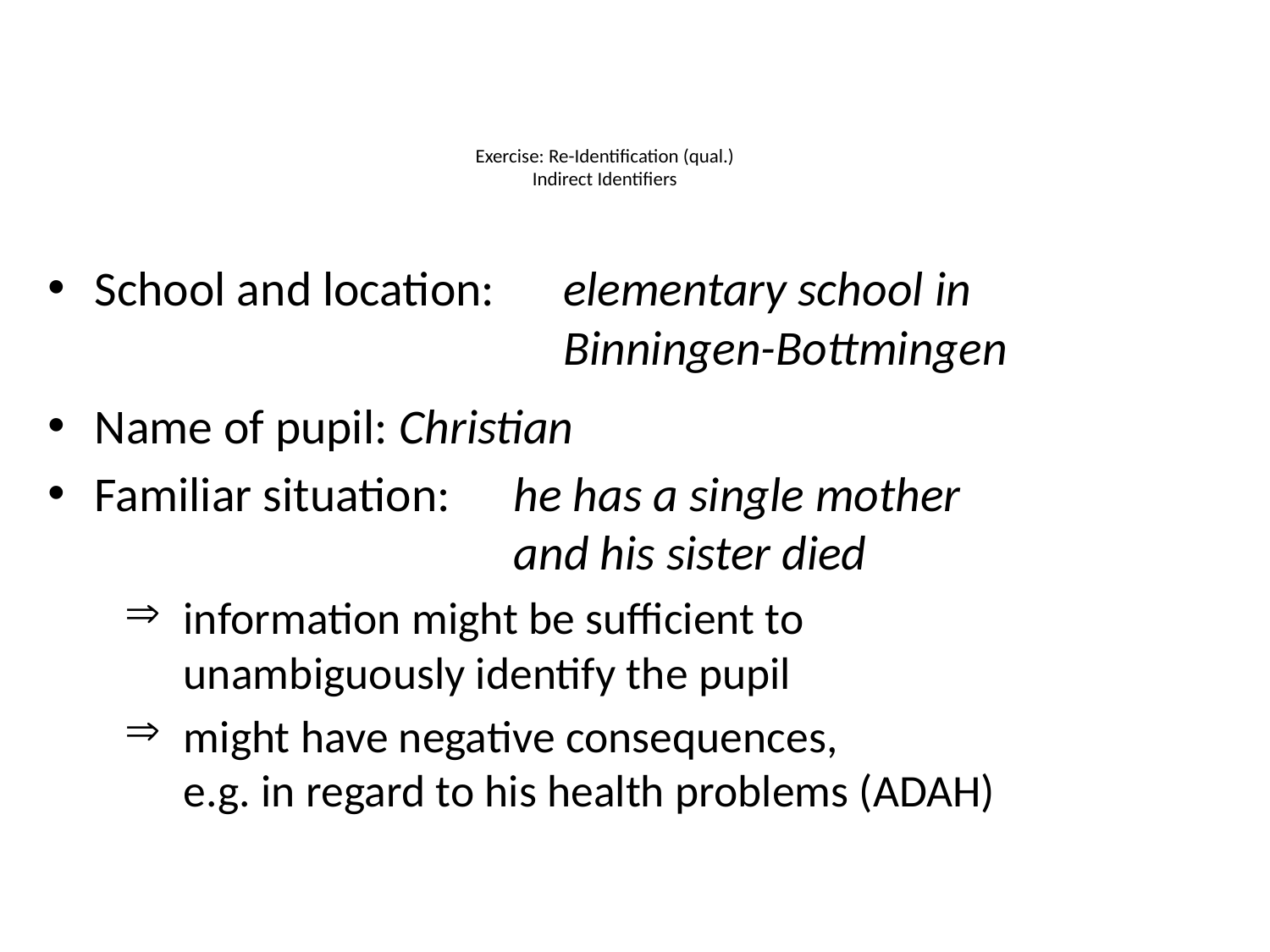

# Exercise: Re-Identification (qual.) Indirect Identifiers
School and location:	elementary school in
	Binningen-Bottmingen
Name of pupil: Christian
Familiar situation:	he has a single mother
	and his sister died
information might be sufficient to
unambiguously identify the pupil
might have negative consequences,
e.g. in regard to his health problems (ADAH)